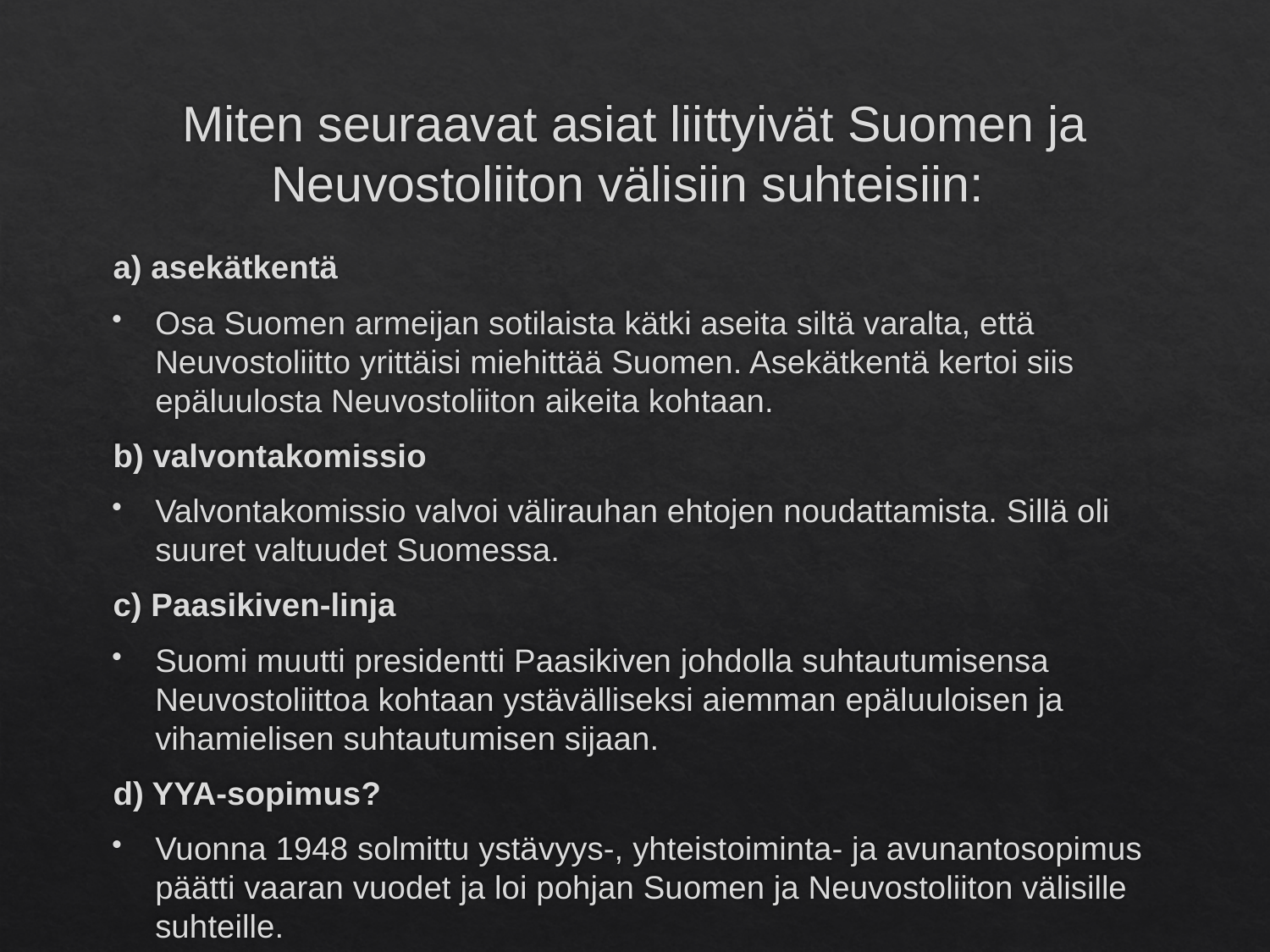

# Miten seuraavat asiat liittyivät Suomen ja Neuvostoliiton välisiin suhteisiin:
a) asekätkentä
Osa Suomen armeijan sotilaista kätki aseita siltä varalta, että Neuvostoliitto yrittäisi miehittää Suomen. Asekätkentä kertoi siis epäluulosta Neuvostoliiton aikeita kohtaan.
b) valvontakomissio
Valvontakomissio valvoi välirauhan ehtojen noudattamista. Sillä oli suuret valtuudet Suomessa.
c) Paasikiven-linja
Suomi muutti presidentti Paasikiven johdolla suhtautumisensa Neuvostoliittoa kohtaan ystävälliseksi aiemman epäluuloisen ja vihamielisen suhtautumisen sijaan.
d) YYA-sopimus?
Vuonna 1948 solmittu ystävyys-, yhteistoiminta- ja avunantosopimus päätti vaaran vuodet ja loi pohjan Suomen ja Neuvostoliiton välisille suhteille.